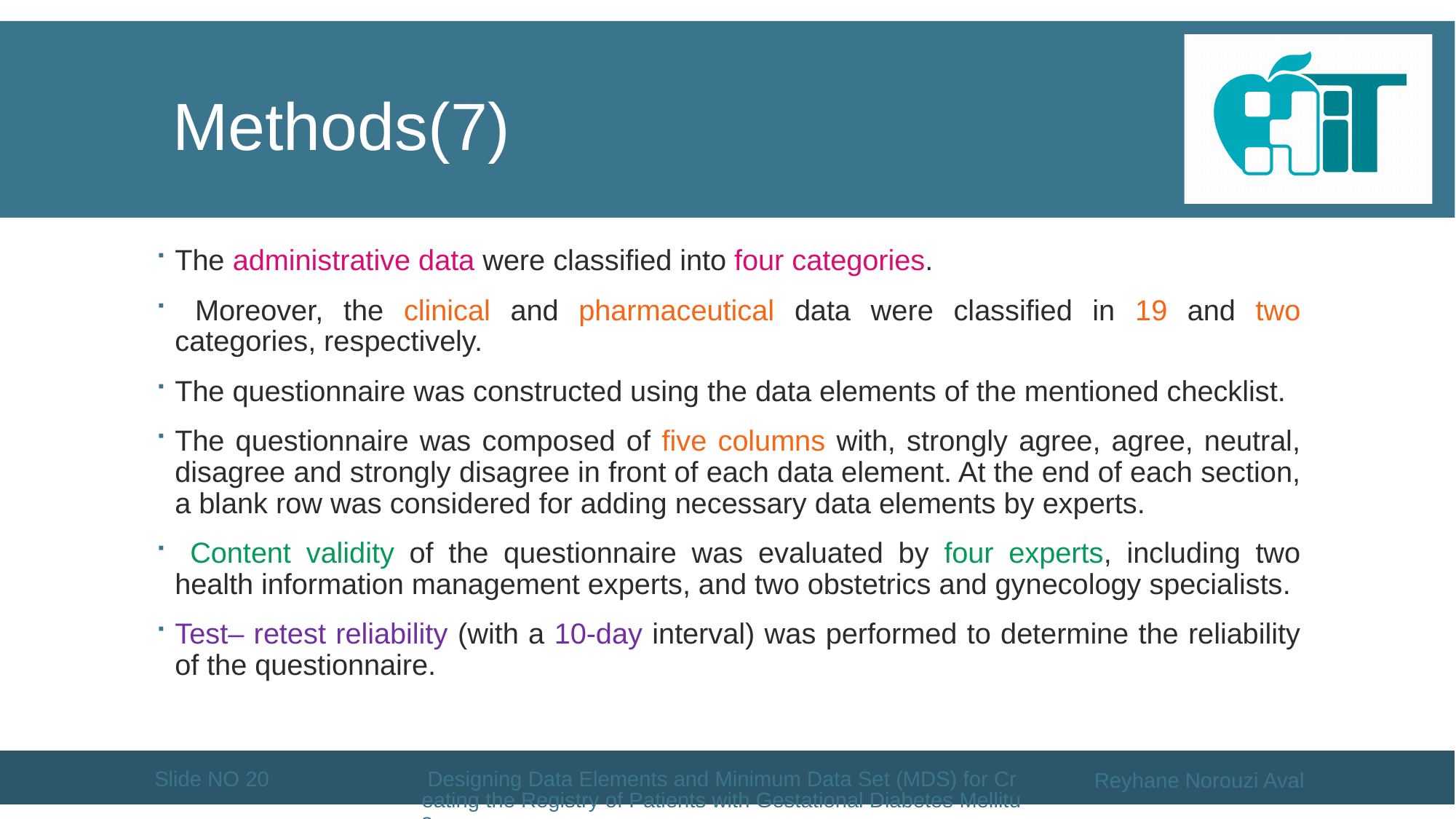

Methods(7)
The administrative data were classified into four categories.
 Moreover, the clinical and pharmaceutical data were classified in 19 and two categories, respectively.
The questionnaire was constructed using the data elements of the mentioned checklist.
The questionnaire was composed of five columns with, strongly agree, agree, neutral, disagree and strongly disagree in front of each data element. At the end of each section, a blank row was considered for adding necessary data elements by experts.
 Content validity of the questionnaire was evaluated by four experts, including two health information management experts, and two obstetrics and gynecology specialists.
Test– retest reliability (with a 10-day interval) was performed to determine the reliability of the questionnaire.

Slide NO 20
 Designing Data Elements and Minimum Data Set (MDS) for Creating the Registry of Patients with Gestational Diabetes Mellitus
Reyhane Norouzi Aval